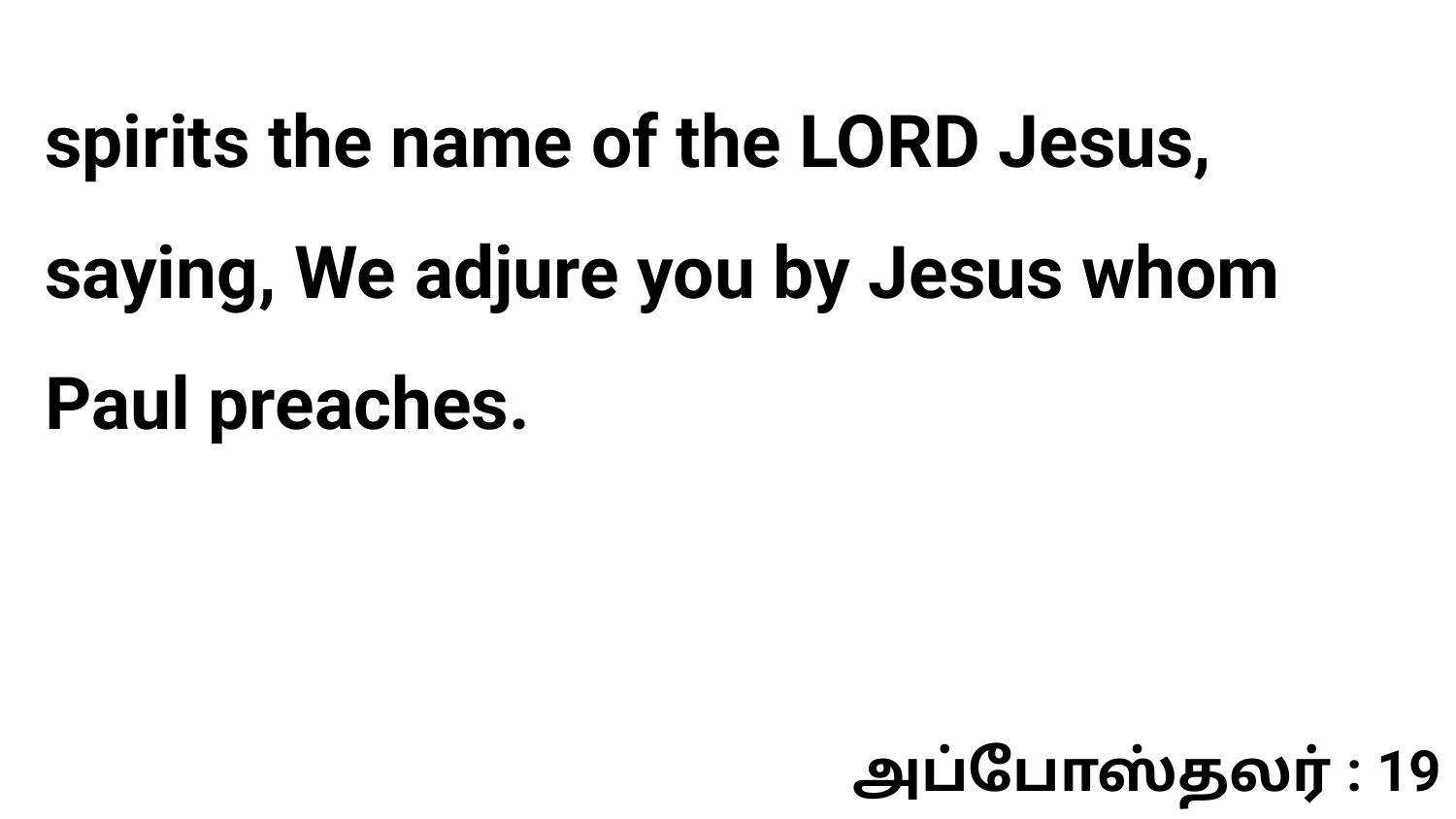

spirits the name of the LORD Jesus, saying, We adjure you by Jesus whom Paul preaches.
அப்போஸ்தலர் : 19